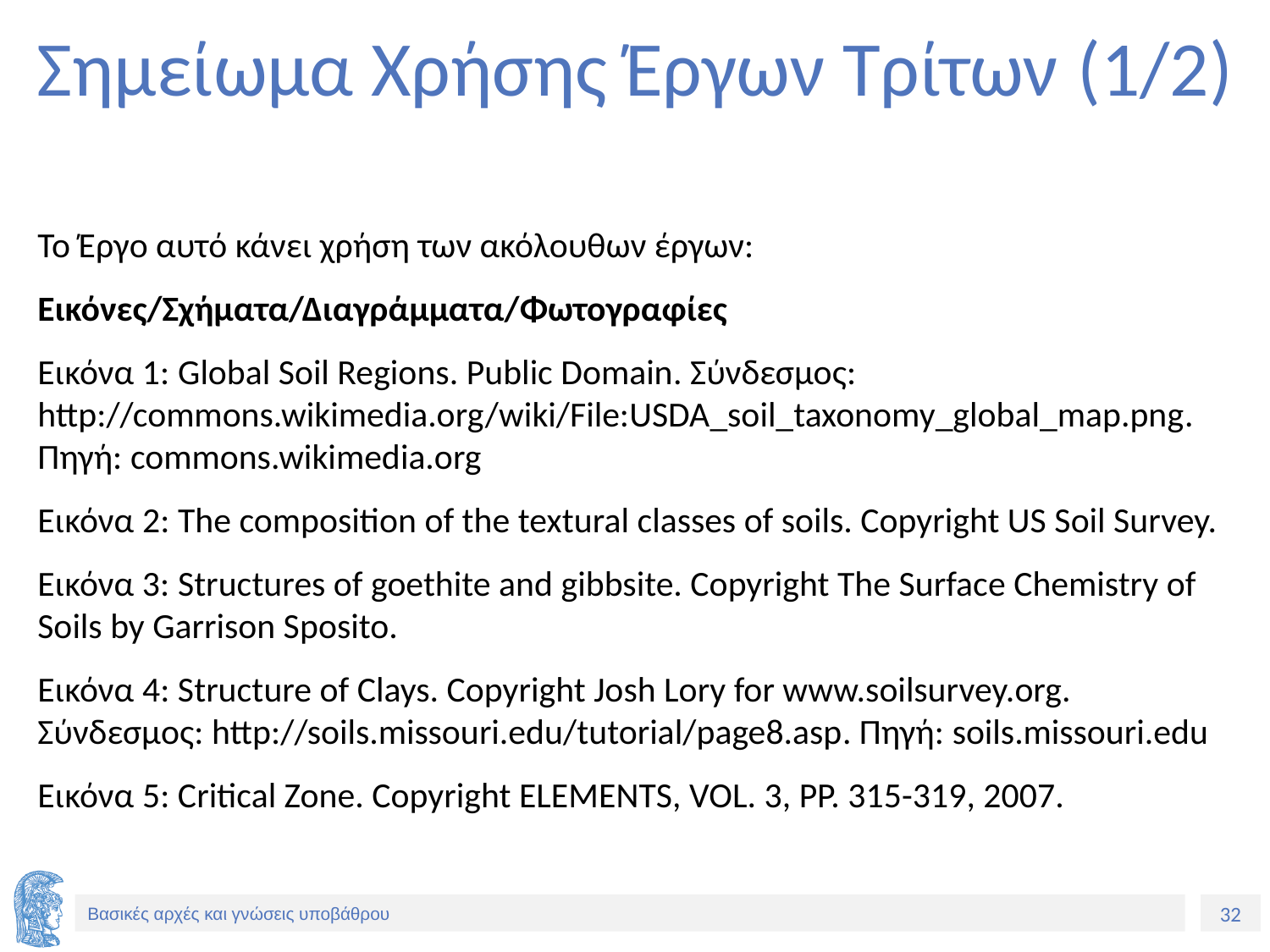

# Σημείωμα Χρήσης Έργων Τρίτων (1/2)
Το Έργο αυτό κάνει χρήση των ακόλουθων έργων:
Εικόνες/Σχήματα/Διαγράμματα/Φωτογραφίες
Εικόνα 1: Global Soil Regions. Public Domain. Σύνδεσμος: http://commons.wikimedia.org/wiki/File:USDA_soil_taxonomy_global_map.png. Πηγή: commons.wikimedia.org
Εικόνα 2: The composition of the textural classes of soils. Copyright US Soil Survey.
Εικόνα 3: Structures of goethite and gibbsite. Copyright The Surface Chemistry of Soils by Garrison Sposito.
Εικόνα 4: Structure of Clays. Copyright Josh Lory for www.soilsurvey.org. Σύνδεσμος: http://soils.missouri.edu/tutorial/page8.asp. Πηγή: soils.missouri.edu
Εικόνα 5: Critical Zone. Copyright ELEMENTS, VOL. 3, PP. 315-319, 2007.